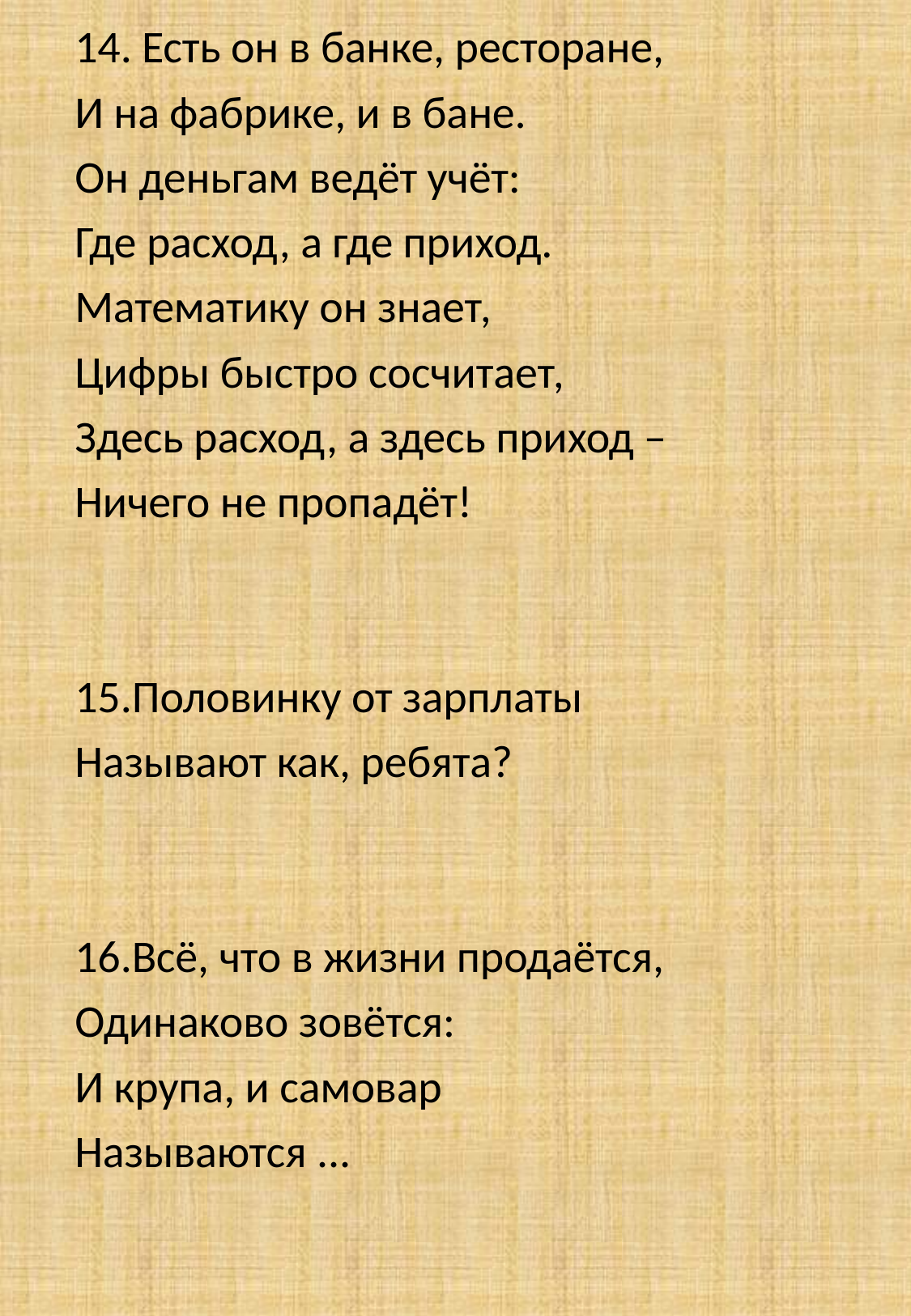

14. Есть он в банке, ресторане,
И на фабрике, и в бане.
Он деньгам ведёт учёт:
Где расход, а где приход.
Математику он знает,
Цифры быстро сосчитает,
Здесь расход, а здесь приход –
Ничего не пропадёт!

15.Половинку от зарплаты
Называют как, ребята?

16.Всё, что в жизни продаётся,
Одинаково зовётся:
И крупа, и самовар
Называются ...